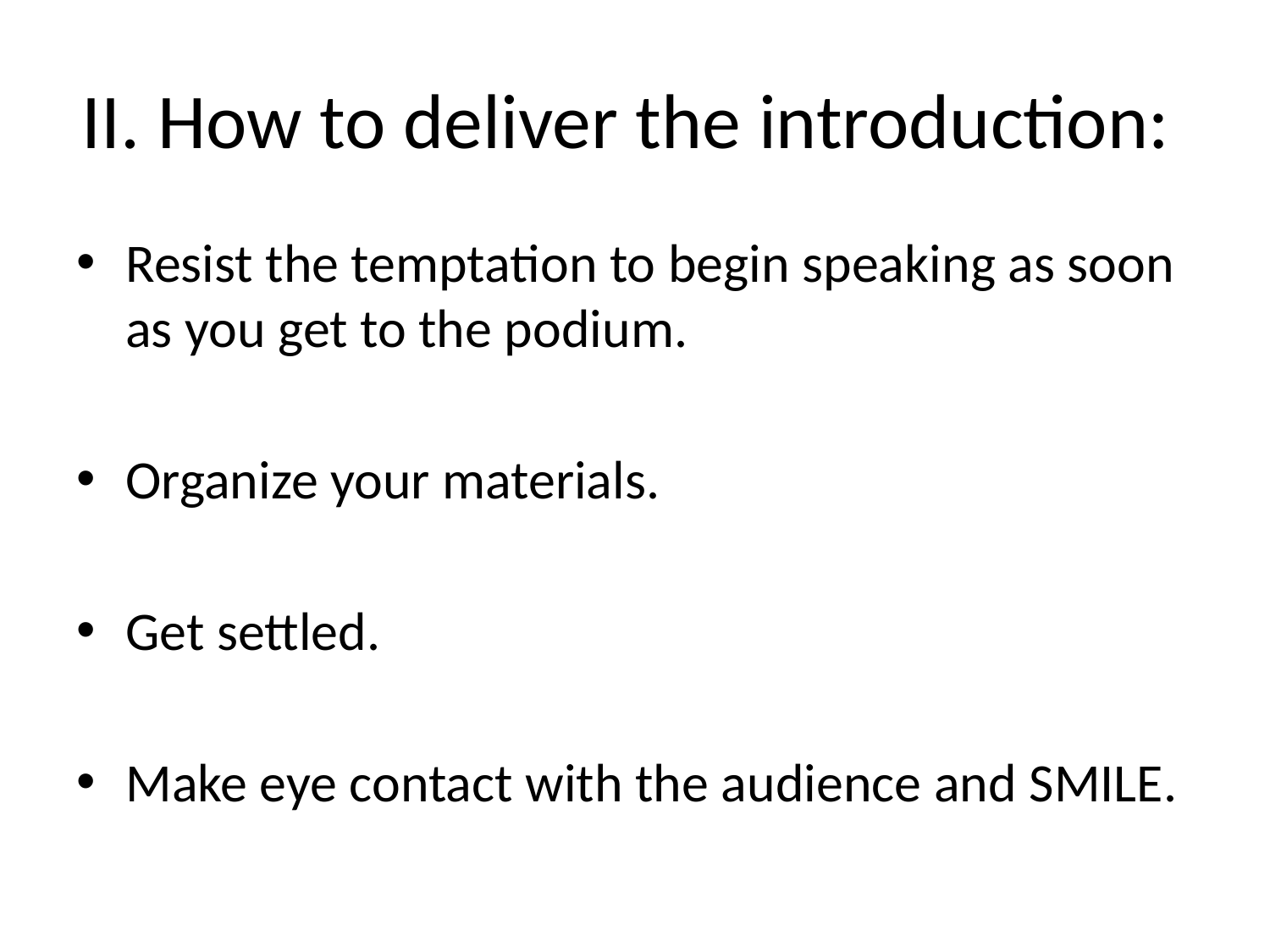

# II. How to deliver the introduction:
Resist the temptation to begin speaking as soon as you get to the podium.

Organize your materials.

Get settled.

Make eye contact with the audience and SMILE.